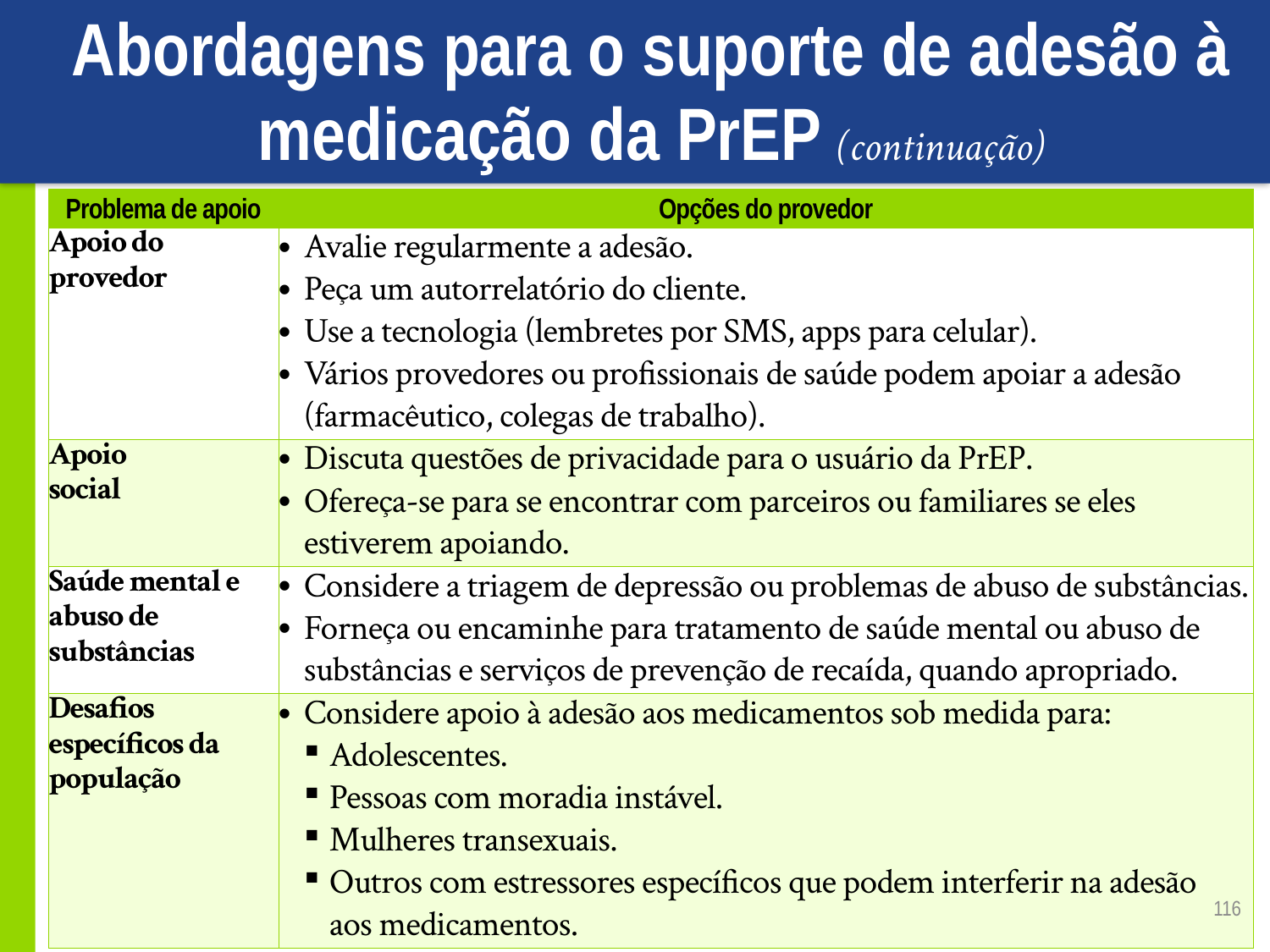

# Abordagens para o suporte de adesão à medicação da PrEP (continuação)
| Problema de apoio | Opções do provedor |
| --- | --- |
| Apoio do provedor | Avalie regularmente a adesão. Peça um autorrelatório do cliente. Use a tecnologia (lembretes por SMS, apps para celular). Vários provedores ou profissionais de saúde podem apoiar a adesão (farmacêutico, colegas de trabalho). |
| Apoio social | Discuta questões de privacidade para o usuário da PrEP. Ofereça-se para se encontrar com parceiros ou familiares se eles estiverem apoiando. |
| Saúde mental e abuso de substâncias | Considere a triagem de depressão ou problemas de abuso de substâncias. Forneça ou encaminhe para tratamento de saúde mental ou abuso de substâncias e serviços de prevenção de recaída, quando apropriado. |
| Desafios específicos da população | Considere apoio à adesão aos medicamentos sob medida para: Adolescentes. Pessoas com moradia instável. Mulheres transexuais. Outros com estressores específicos que podem interferir na adesão aos medicamentos. |
116